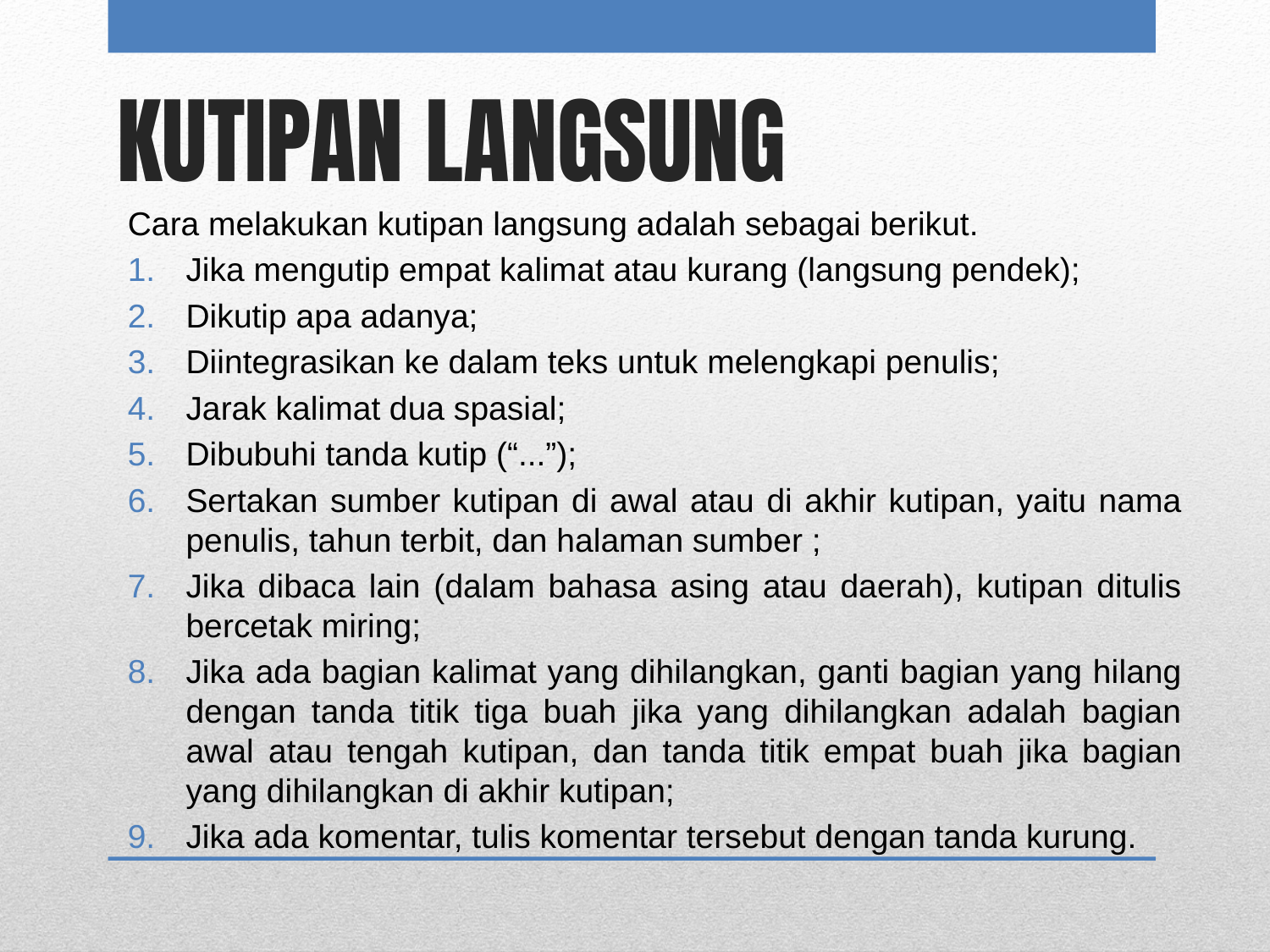

# KUTIPAN LANGSUNG
Cara melakukan kutipan langsung adalah sebagai berikut.
Jika mengutip empat kalimat atau kurang (langsung pendek);
Dikutip apa adanya;
Diintegrasikan ke dalam teks untuk melengkapi penulis;
Jarak kalimat dua spasial;
Dibubuhi tanda kutip (“...”);
Sertakan sumber kutipan di awal atau di akhir kutipan, yaitu nama penulis, tahun terbit, dan halaman sumber ;
Jika dibaca lain (dalam bahasa asing atau daerah), kutipan ditulis bercetak miring;
Jika ada bagian kalimat yang dihilangkan, ganti bagian yang hilang dengan tanda titik tiga buah jika yang dihilangkan adalah bagian awal atau tengah kutipan, dan tanda titik empat buah jika bagian yang dihilangkan di akhir kutipan;
Jika ada komentar, tulis komentar tersebut dengan tanda kurung.